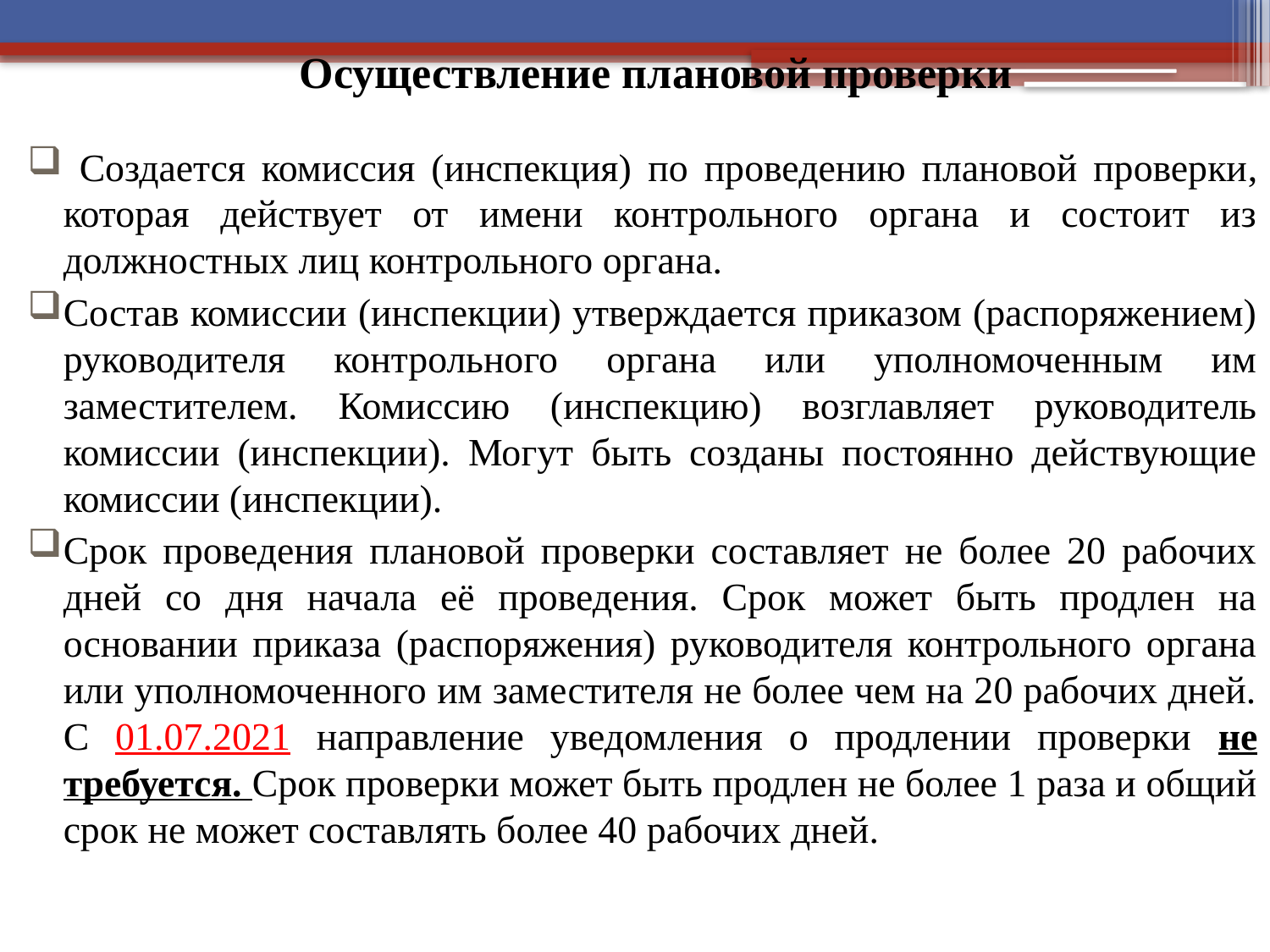

# Осуществление плановой проверки
 Создается комиссия (инспекция) по проведению плановой проверки, которая действует от имени контрольного органа и состоит из должностных лиц контрольного органа.
Состав комиссии (инспекции) утверждается приказом (распоряжением) руководителя контрольного органа или уполномоченным им заместителем. Комиссию (инспекцию) возглавляет руководитель комиссии (инспекции). Могут быть созданы постоянно действующие комиссии (инспекции).
Срок проведения плановой проверки составляет не более 20 рабочих дней со дня начала её проведения. Срок может быть продлен на основании приказа (распоряжения) руководителя контрольного органа или уполномоченного им заместителя не более чем на 20 рабочих дней. С 01.07.2021 направление уведомления о продлении проверки не требуется. Срок проверки может быть продлен не более 1 раза и общий срок не может составлять более 40 рабочих дней.